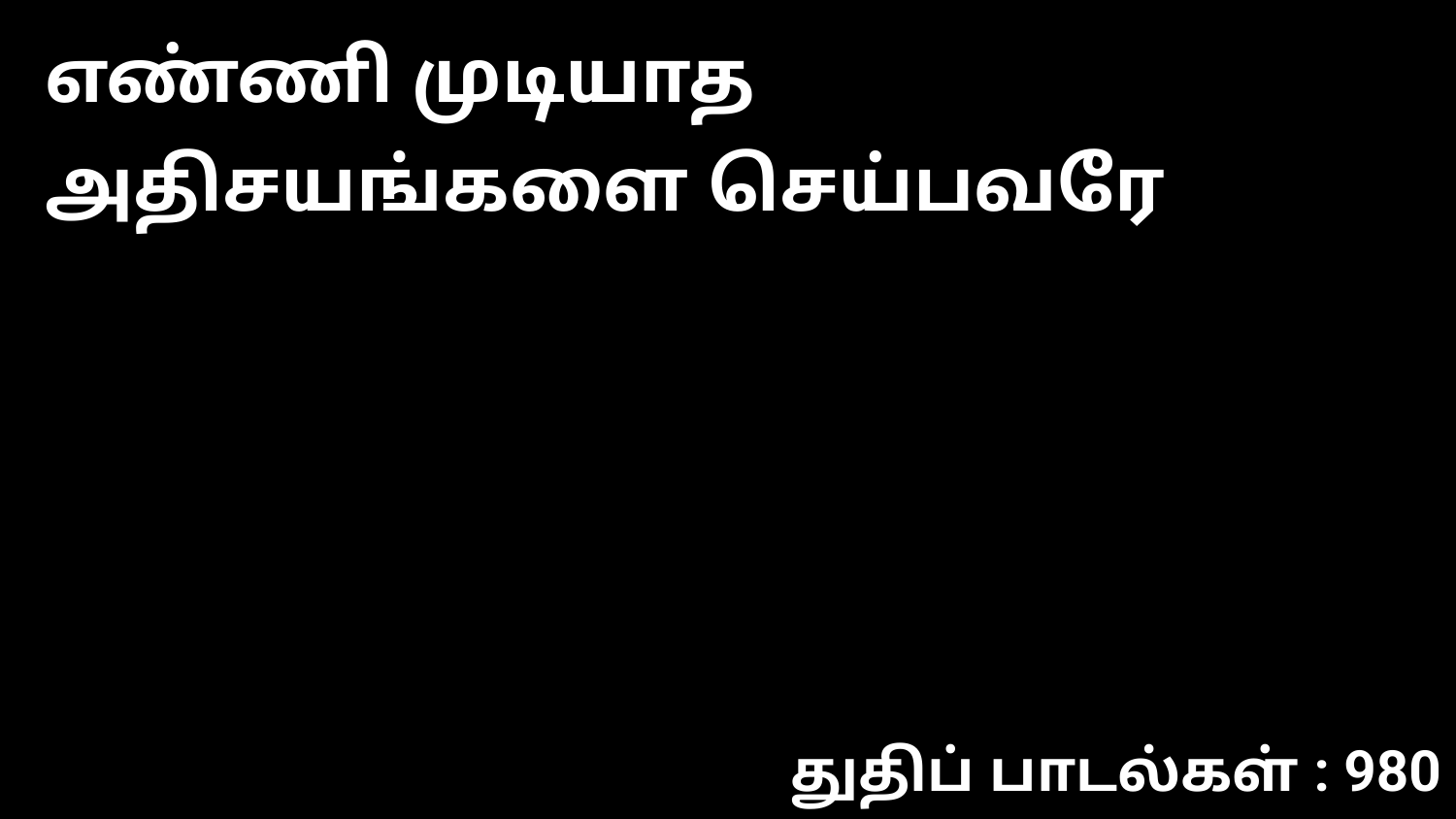

எண்ணி முடியாத அதிசயங்களை செய்பவரே
துதிப் பாடல்கள் : 980